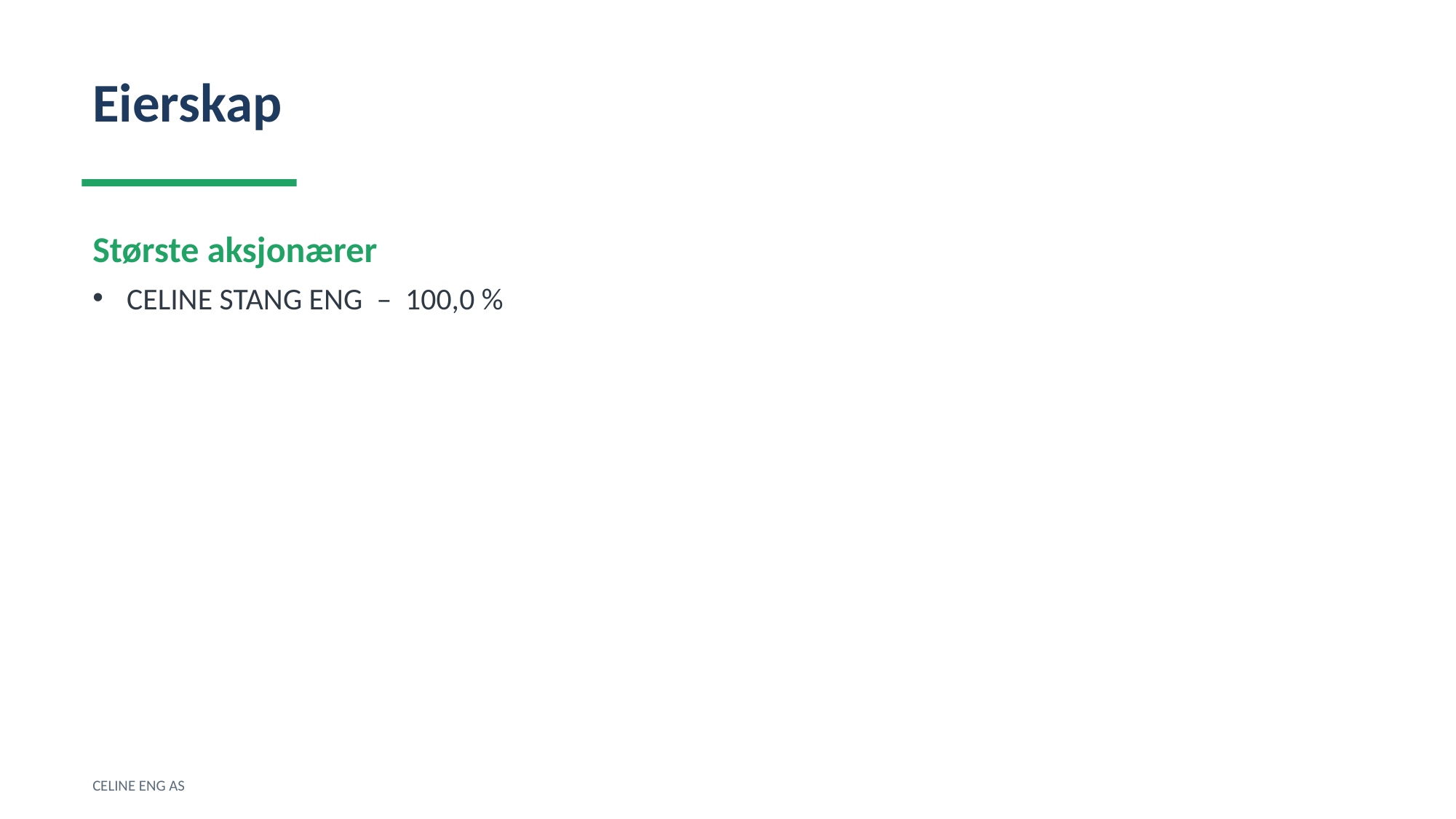

Eierskap

Største aksjonærer
CELINE STANG ENG  –  100,0 %
CELINE ENG AS